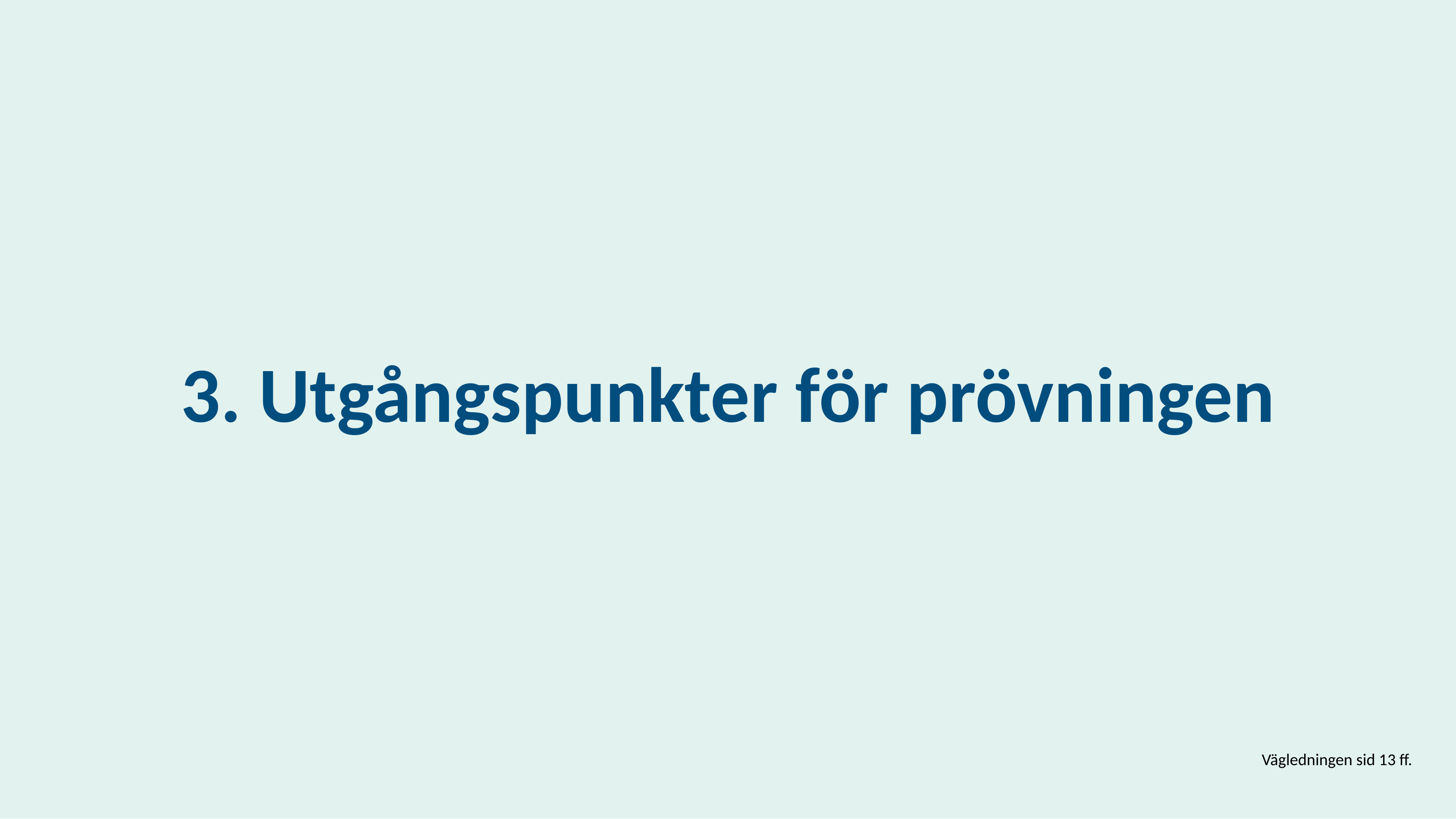

# 3. Utgångspunkter för prövningen
Vägledningen sid 13 ff.